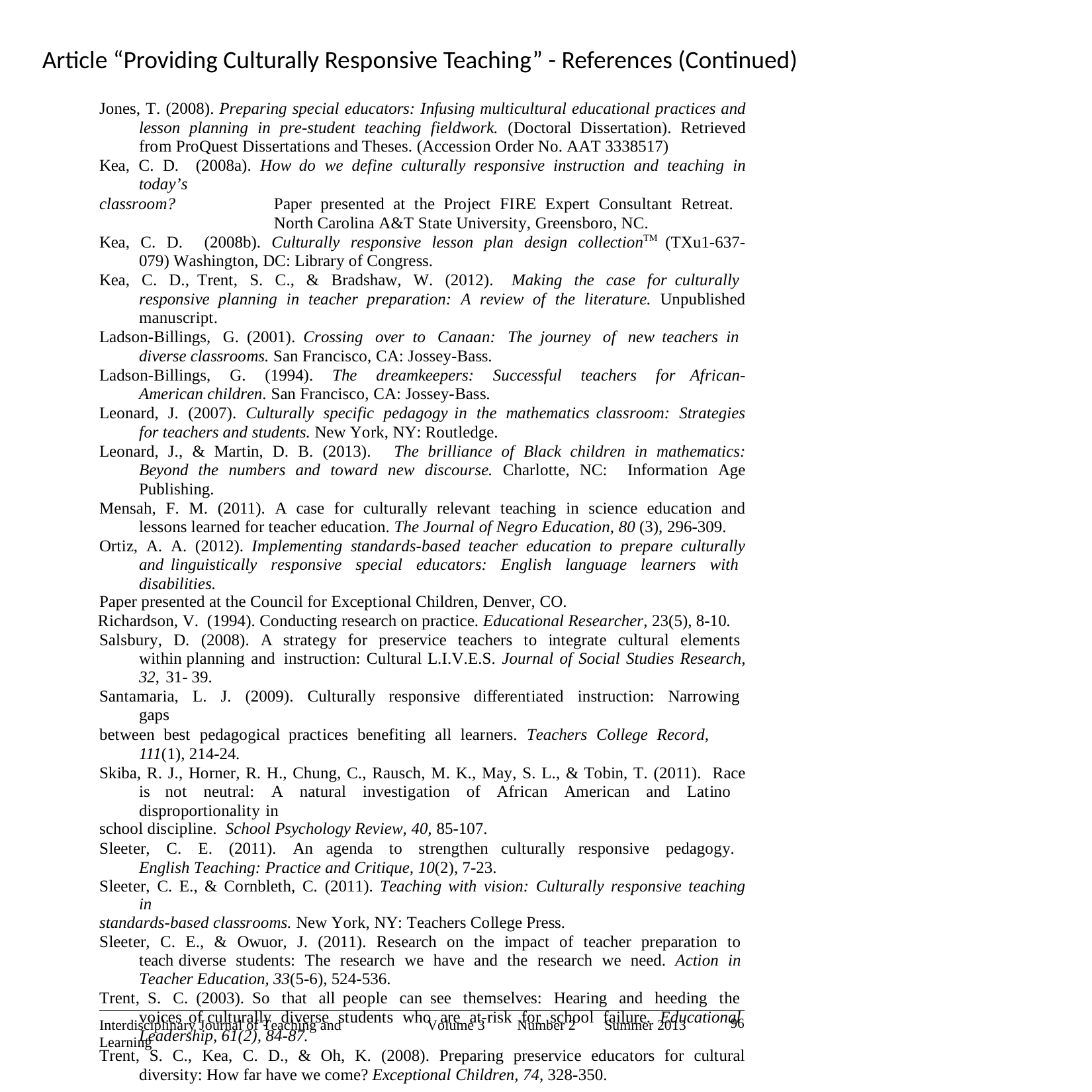

# Article “Providing Culturally Responsive Teaching” - References (Continued)
Jones, T. (2008). Preparing special educators: Infusing multicultural educational practices and lesson planning in pre-student teaching fieldwork. (Doctoral Dissertation). Retrieved from ProQuest Dissertations and Theses. (Accession Order No. AAT 3338517)
Kea, C. D.  (2008a). How do we define culturally responsive instruction and teaching in today’s
classroom?	Paper  presented  at  the  Project  FIRE  Expert  Consultant  Retreat.	North Carolina A&T State University, Greensboro, NC.
Kea,  C.  D.    (2008b).  Culturally  responsive  lesson  plan  design  collectionTM  (TXu1-637-079) Washington, DC: Library of Congress.
Kea,  C.  D., Trent,  S.  C.,  &  Bradshaw,  W.  (2012).   Making  the  case  for culturally  responsive planning in teacher preparation: A review of the literature. Unpublished manuscript.
Ladson-Billings,  G. (2001). Crossing  over to  Canaan:  The journey  of  new teachers in  diverse classrooms. San Francisco, CA: Jossey-Bass.
Ladson-Billings,   G.   (1994).   The   dreamkeepers:   Successful   teachers   for  African-American children. San Francisco, CA: Jossey-Bass.
Leonard,  J.  (2007).  Culturally  specific  pedagogy in  the  mathematics classroom:  Strategies for teachers and students. New York, NY: Routledge.
Leonard, J., & Martin, D. B. (2013).   The brilliance of Black children in mathematics: Beyond the numbers and toward new discourse. Charlotte, NC:  Information Age Publishing.
Mensah, F. M. (2011). A case for culturally relevant teaching in science education and lessons learned for teacher education. The Journal of Negro Education, 80 (3), 296-309.
Ortiz, A. A. (2012). Implementing standards-based teacher education to prepare culturally and linguistically  responsive  special  educators:  English  language  learners  with  disabilities.
Paper presented at the Council for Exceptional Children, Denver, CO.
Richardson, V.  (1994). Conducting research on practice. Educational Researcher, 23(5), 8-10.
Salsbury,  D.  (2008).  A  strategy  for  preservice  teachers  to  integrate  cultural  elements  within planning and  instruction: Cultural L.I.V.E.S. Journal of Social Studies Research, 32, 31- 39.
Santamaria,  L.  J.  (2009).  Culturally  responsive  differentiated  instruction:  Narrowing  gaps
between  best  pedagogical  practices  benefiting  all  learners.  Teachers  College  Record, 111(1), 214-24.
Skiba, R. J., Horner, R. H., Chung, C., Rausch, M. K., May, S. L., & Tobin, T. (2011).  Race is not neutral: A natural investigation of African American and Latino  disproportionality in
school discipline.  School Psychology Review, 40, 85-107.
Sleeter,   C.   E.   (2011).   An  agenda   to   strengthen  culturally  responsive   pedagogy.   English Teaching: Practice and Critique, 10(2), 7-23.
Sleeter, C. E., & Cornbleth, C. (2011). Teaching with vision: Culturally responsive teaching in
standards-based classrooms. New York, NY: Teachers College Press.
Sleeter,  C.  E.,  &  Owuor,  J.  (2011).  Research  on  the  impact  of  teacher  preparation  to  teach diverse  students:  The  research  we  have  and  the  research  we  need.  Action  in  Teacher Education, 33(5-6), 524-536.
Trent, S.  C. (2003). So  that  all people  can see  themselves:  Hearing  and  heeding  the  voices of culturally  diverse  students  who  are  at-risk  for  school  failure.  Educational  Leadership, 61(2), 84-87.
Trent, S. C., Kea, C. D., & Oh, K. (2008). Preparing preservice educators for cultural diversity: How far have we come? Exceptional Children, 74, 328-350.
96
Interdisciplinary Journal of Teaching and Learning
Volume 3
Number 2
Summer 2013